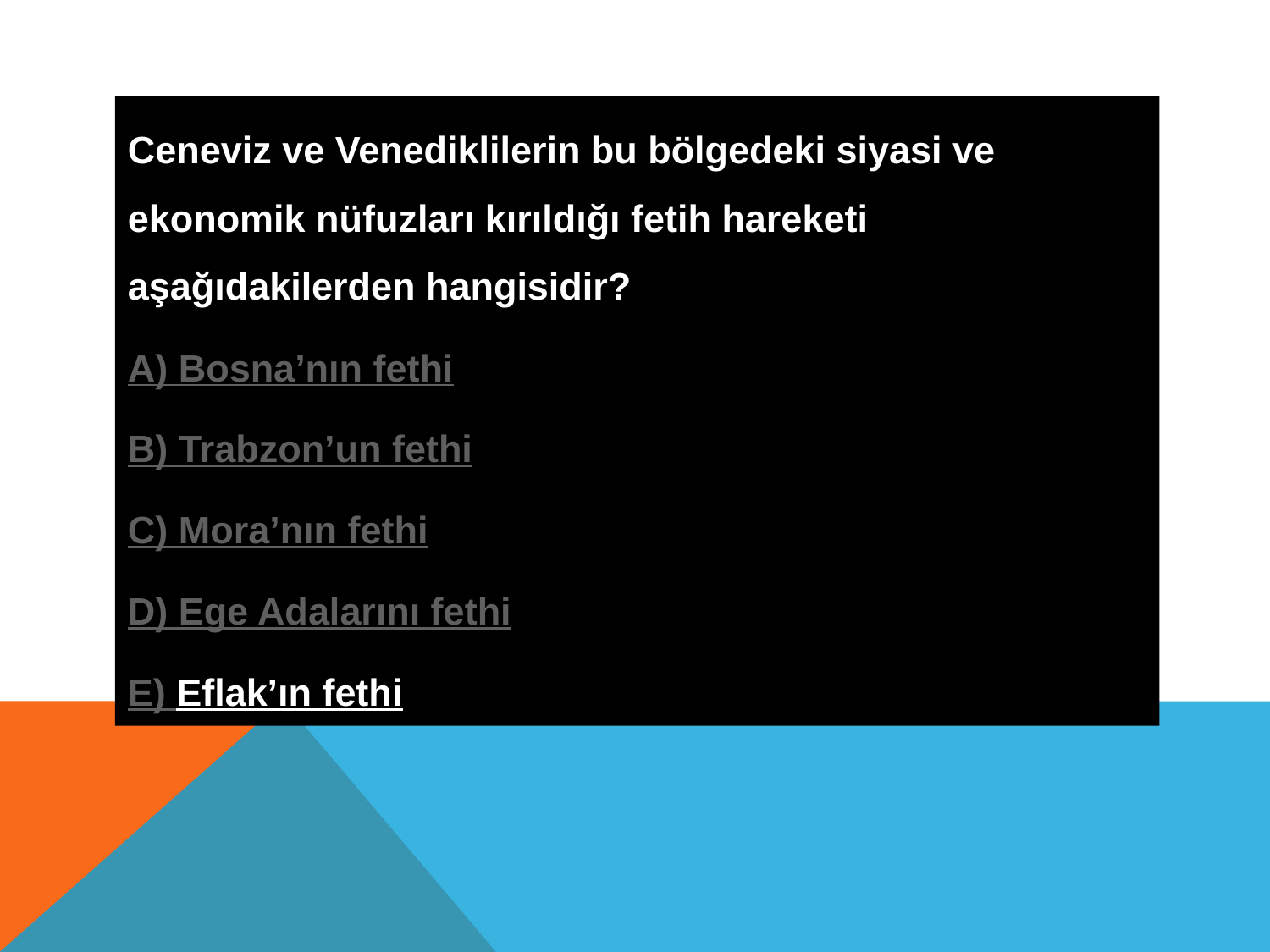

Ceneviz ve Venediklilerin bu bölgedeki siyasi ve ekonomik nüfuzları kırıldığı fetih hareketi aşağıdakilerden hangisidir?
A) Bosna’nın fethi
B) Trabzon’un fethi
C) Mora’nın fethi
D) Ege Adalarını fethi
E) Eflak’ın fethi